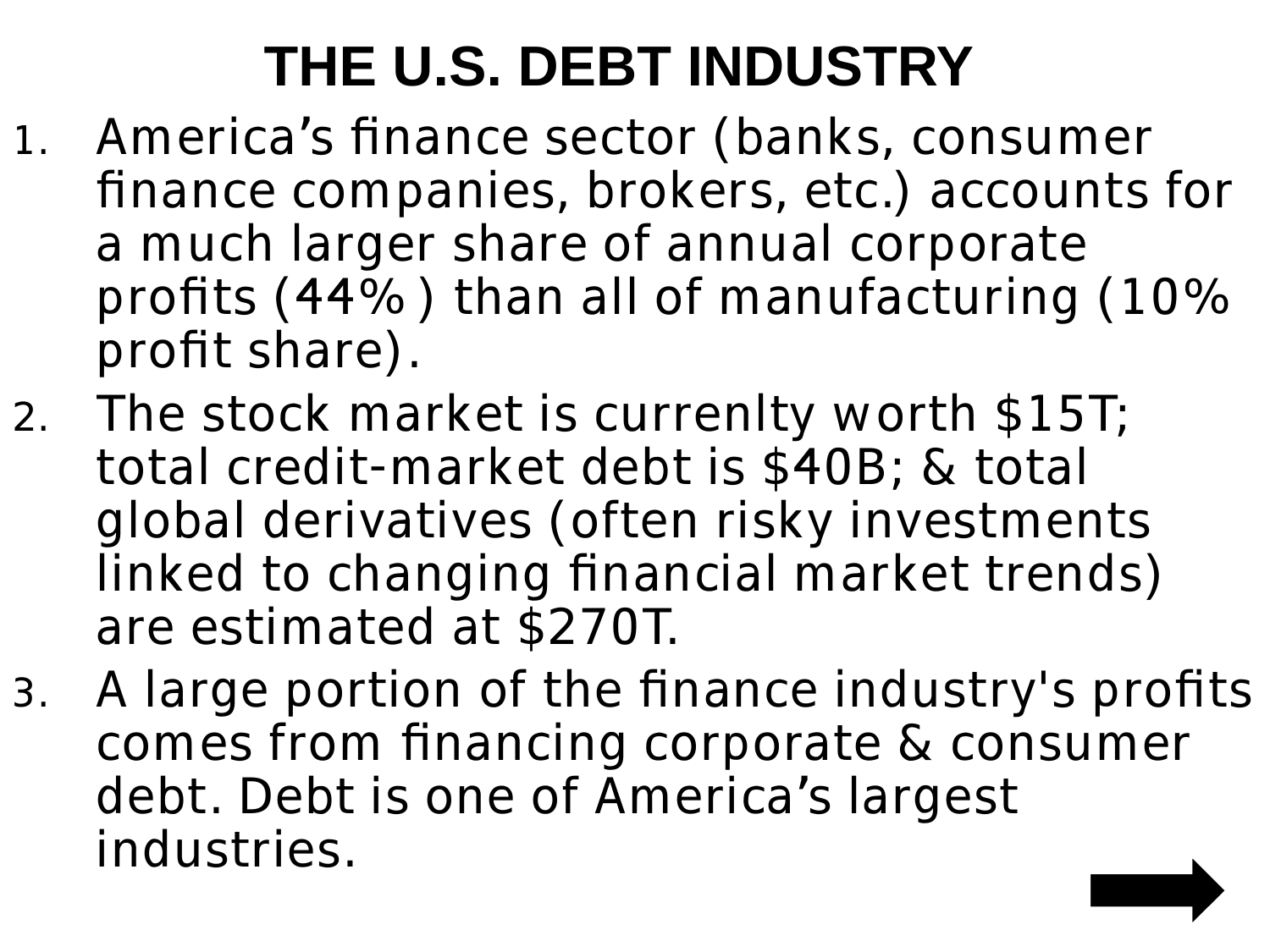

# THE U.S. DEBT INDUSTRY
America’s finance sector (banks, consumer finance companies, brokers, etc.) accounts for a much larger share of annual corporate profits (44%) than all of manufacturing (10% profit share).
The stock market is currenlty worth $15T; total credit-market debt is $40B; & total global derivatives (often risky investments linked to changing financial market trends) are estimated at $270T.
A large portion of the finance industry's profits comes from financing corporate & consumer debt. Debt is one of America’s largest industries.